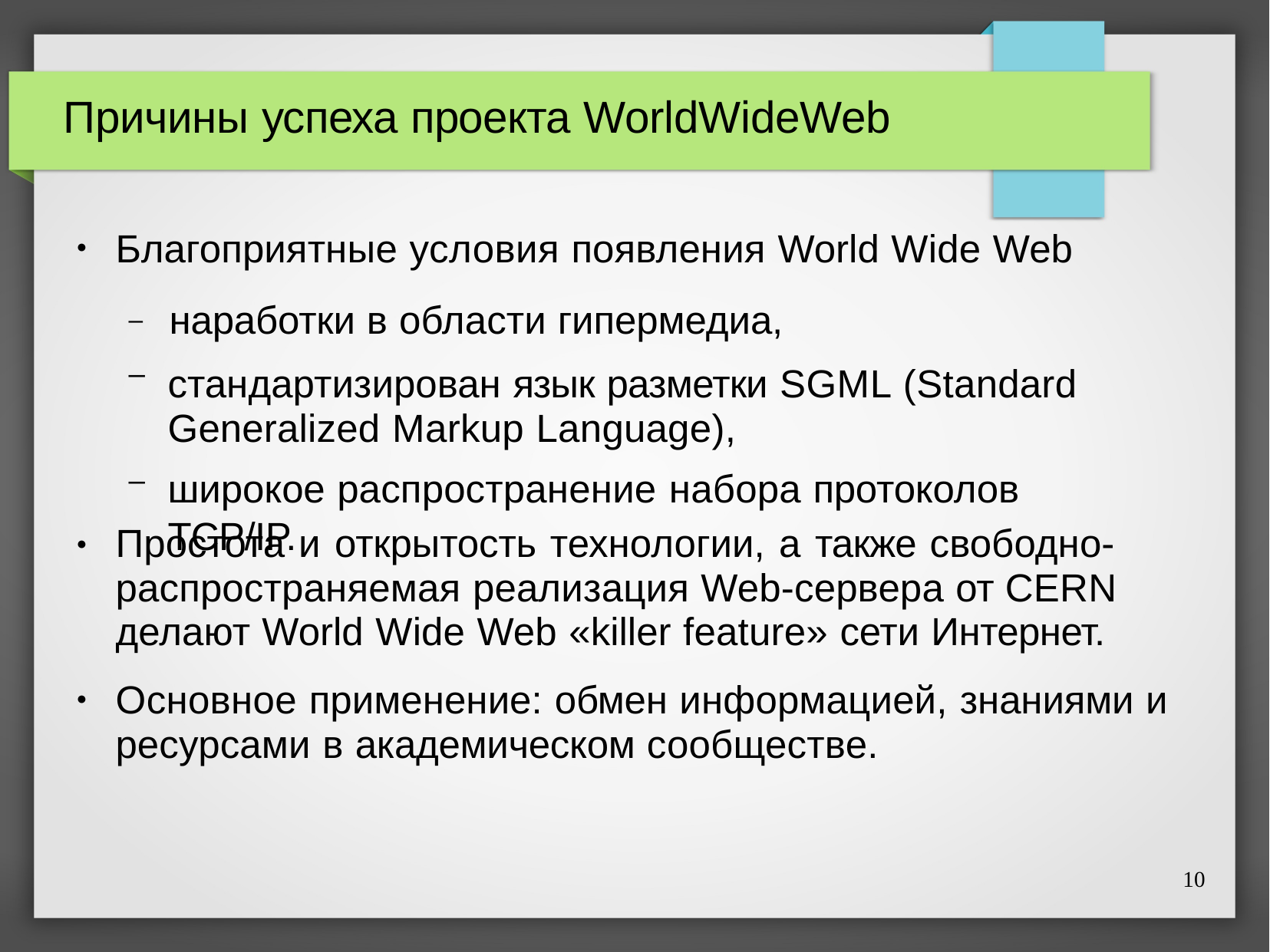

# Причины успеха проекта WorldWideWeb
Благоприятные условия появления World Wide Web
●
–	наработки в области гипермедиа,
стандартизирован язык разметки SGML (Standard  Generalized Markup Language),
широкое распространение набора протоколов TCP/IP.
–
–
Простота и открытость технологии, а также свободно-  распространяемая реализация Web-сервера от CERN  делают World Wide Web «killer feature» сети Интернет.
Основное применение: обмен информацией, знаниями и  ресурсами в академическом сообществе.
●
●
10